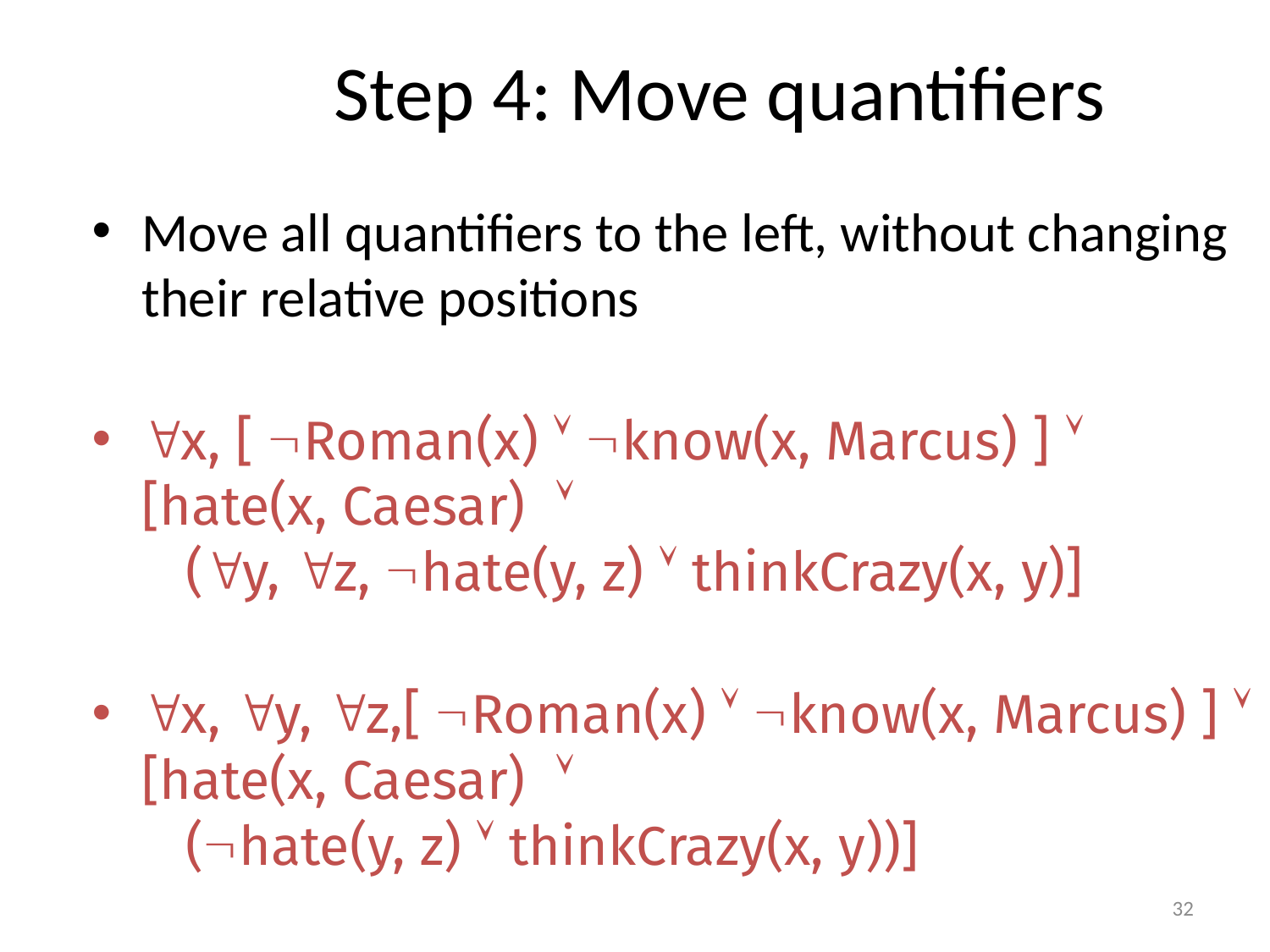

Step 4: Move quantifiers
Move all quantifiers to the left, without changing their relative positions
∀x, [ ¬Roman(x) ∨ ¬know(x, Marcus) ] ∨
[hate(x, Caesar)  ∨
   (∀y, ∀z, ¬hate(y, z) ∨ thinkCrazy(x, y)]
∀x, ∀y, ∀z,[ ¬Roman(x) ∨ ¬know(x, Marcus) ] ∨
[hate(x, Caesar)  ∨
   (¬hate(y, z) ∨ thinkCrazy(x, y))]
32